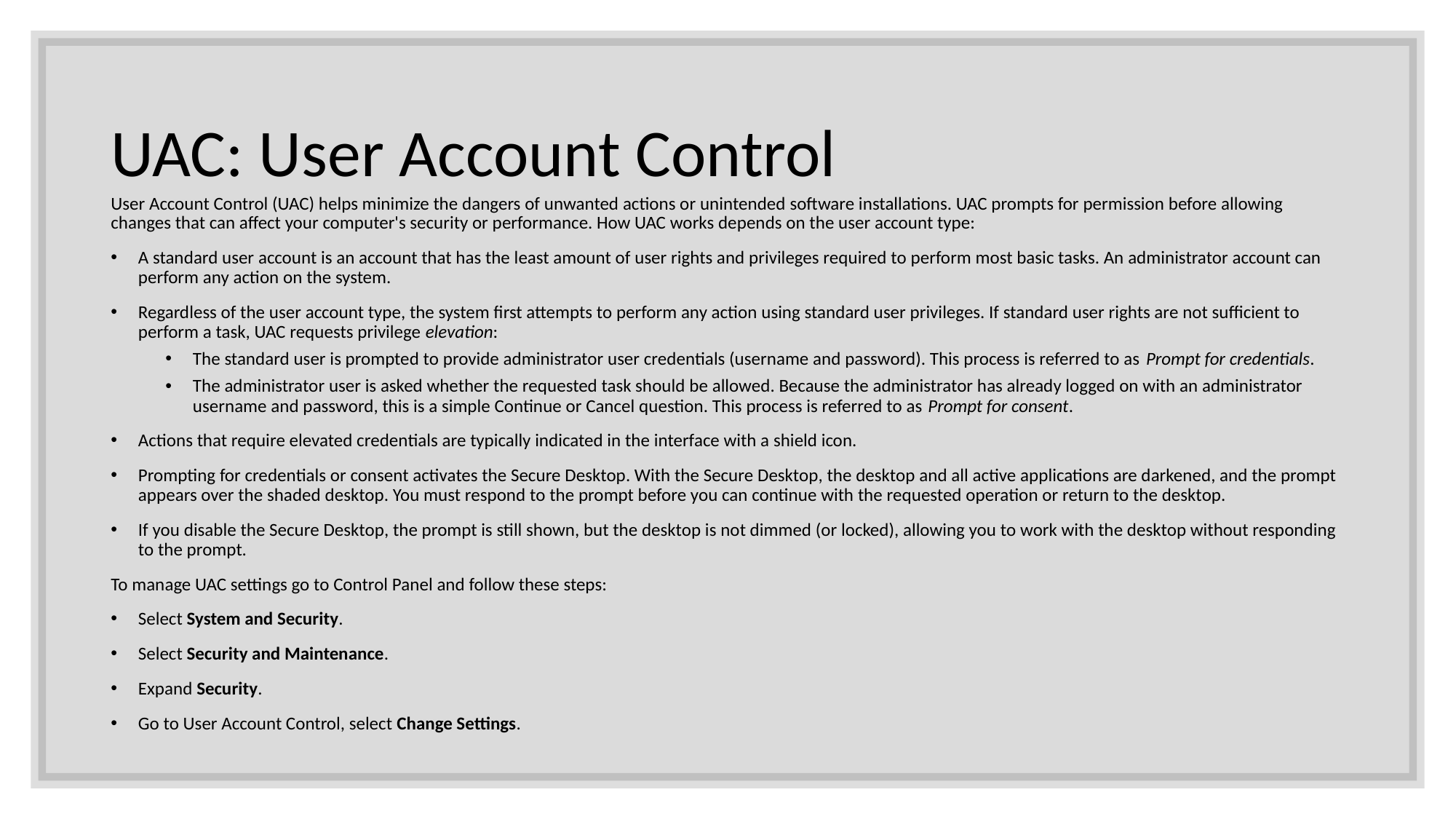

# UAC: User Account Control
User Account Control (UAC) helps minimize the dangers of unwanted actions or unintended software installations. UAC prompts for permission before allowing changes that can affect your computer's security or performance. How UAC works depends on the user account type:
A standard user account is an account that has the least amount of user rights and privileges required to perform most basic tasks. An administrator account can perform any action on the system.
Regardless of the user account type, the system first attempts to perform any action using standard user privileges. If standard user rights are not sufficient to perform a task, UAC requests privilege elevation:
The standard user is prompted to provide administrator user credentials (username and password). This process is referred to as Prompt for credentials.
The administrator user is asked whether the requested task should be allowed. Because the administrator has already logged on with an administrator username and password, this is a simple Continue or Cancel question. This process is referred to as Prompt for consent.
Actions that require elevated credentials are typically indicated in the interface with a shield icon.
Prompting for credentials or consent activates the Secure Desktop. With the Secure Desktop, the desktop and all active applications are darkened, and the prompt appears over the shaded desktop. You must respond to the prompt before you can continue with the requested operation or return to the desktop.
If you disable the Secure Desktop, the prompt is still shown, but the desktop is not dimmed (or locked), allowing you to work with the desktop without responding to the prompt.
To manage UAC settings go to Control Panel and follow these steps:
Select System and Security.
Select Security and Maintenance.
Expand Security.
Go to User Account Control, select Change Settings.